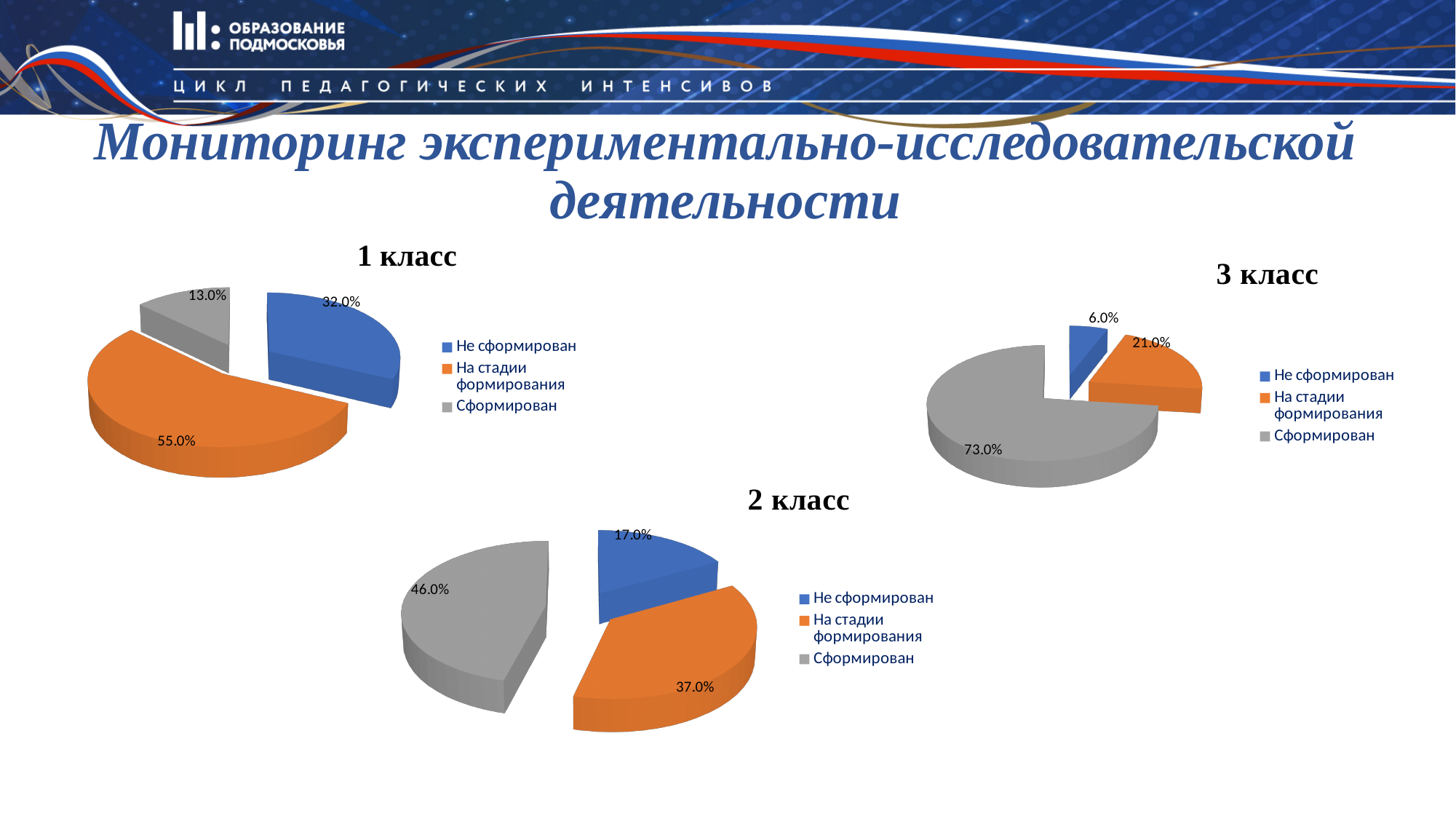

# Мониторинг экспериментально-исследовательской деятельности

[unsupported chart]

1 класс

[unsupported chart]

[unsupported chart]